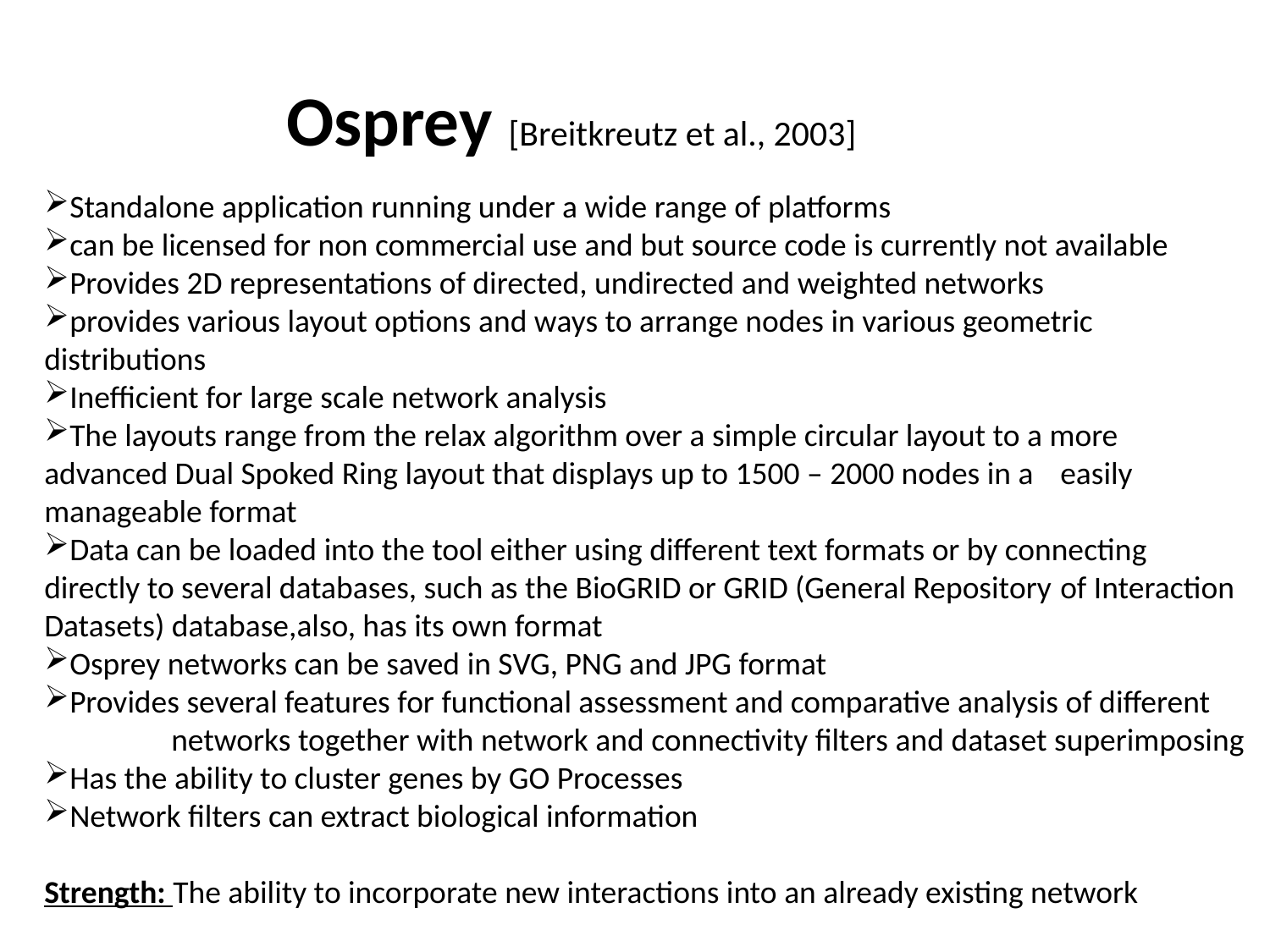

Osprey [Breitkreutz et al., 2003]
Standalone application running under a wide range of platforms
can be licensed for non commercial use and but source code is currently not available
Provides 2D representations of directed, undirected and weighted networks
provides various layout options and ways to arrange nodes in various geometric 	distributions
Inefficient for large scale network analysis
The layouts range from the relax algorithm over a simple circular layout to a more 	advanced Dual Spoked Ring layout that displays up to 1500 – 2000 nodes in a 	easily manageable format
Data can be loaded into the tool either using different text formats or by connecting 	directly to several databases, such as the BioGRID or GRID (General Repository 	of Interaction Datasets) database,also, has its own format
Osprey networks can be saved in SVG, PNG and JPG format
Provides several features for functional assessment and comparative analysis of different 	networks together with network and connectivity filters and dataset superimposing
Has the ability to cluster genes by GO Processes
Network filters can extract biological information

Strength: The ability to incorporate new interactions into an already existing network